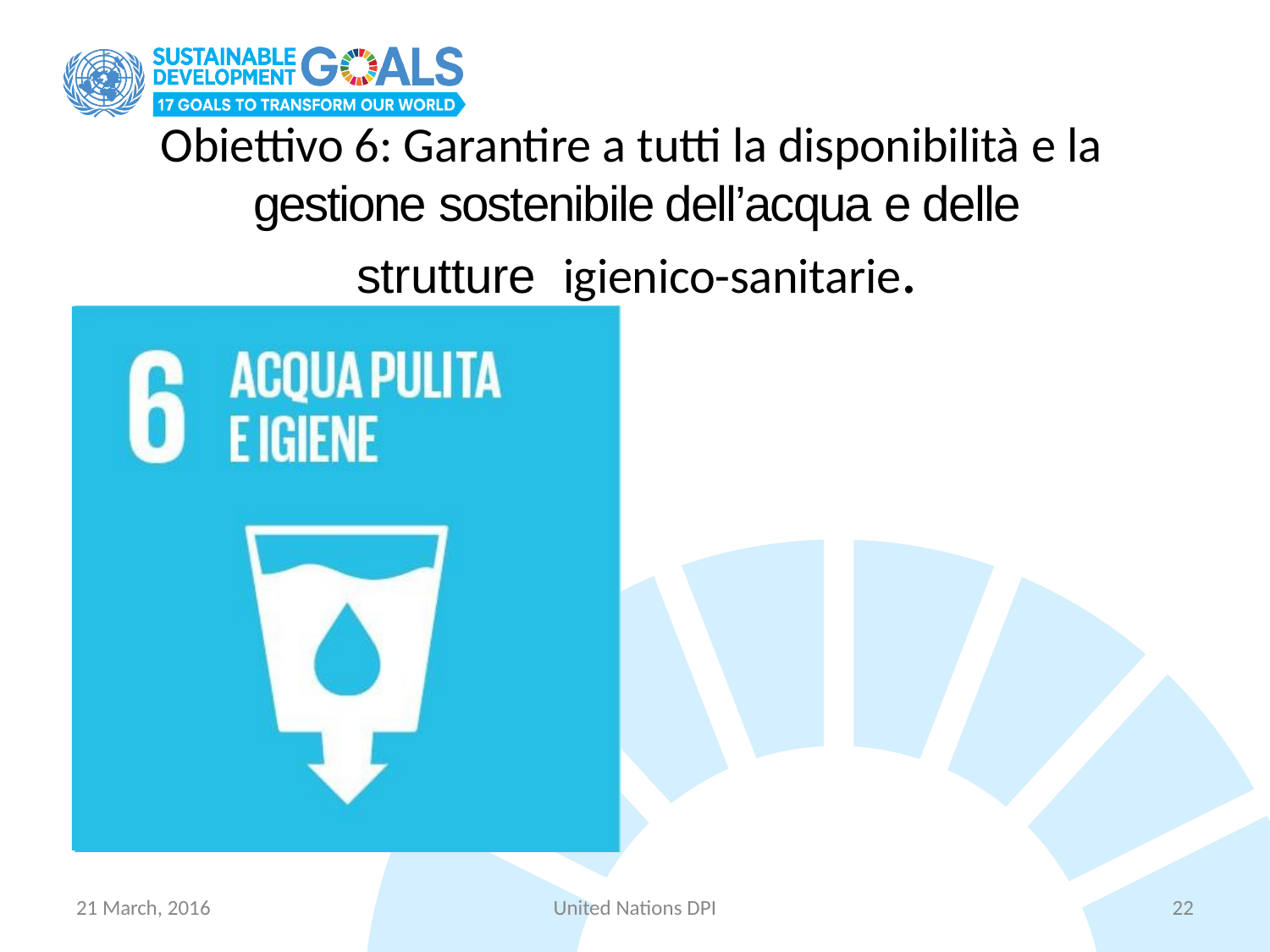

# Obiettivo 6: Garantire a tutti la disponibilità e la  gestione sostenibile dell’acqua e delle strutture  igienico-sanitarie.

21 March, 2016
United Nations DPI
22